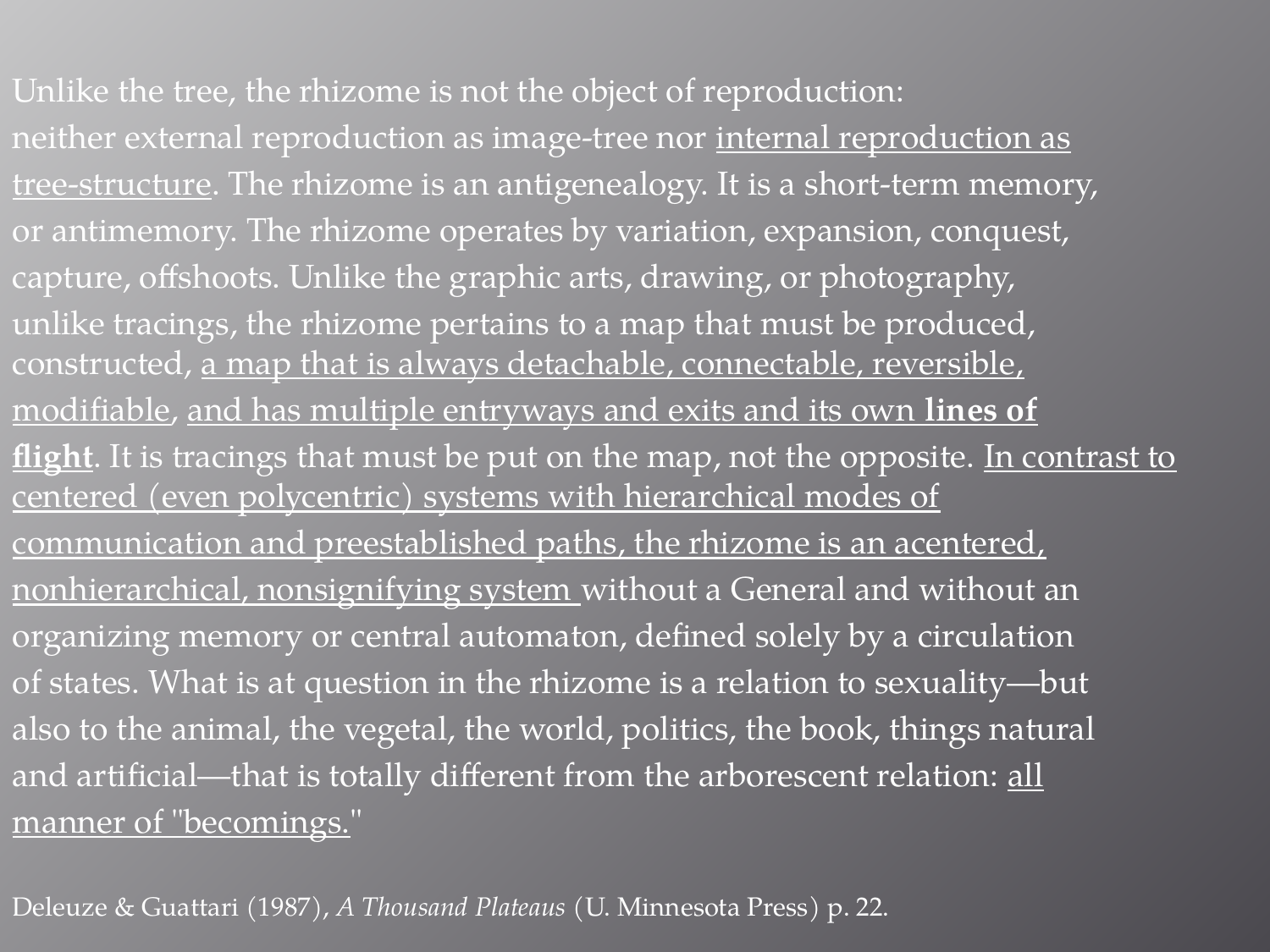

Unlike the tree, the rhizome is not the object of reproduction:
neither external reproduction as image-tree nor internal reproduction as
tree-structure. The rhizome is an antigenealogy. It is a short-term memory,
or antimemory. The rhizome operates by variation, expansion, conquest,
capture, offshoots. Unlike the graphic arts, drawing, or photography,
unlike tracings, the rhizome pertains to a map that must be produced, constructed, a map that is always detachable, connectable, reversible,
modifiable, and has multiple entryways and exits and its own lines of
flight. It is tracings that must be put on the map, not the opposite. In contrast to centered (even polycentric) systems with hierarchical modes of
communication and preestablished paths, the rhizome is an acentered,
nonhierarchical, nonsignifying system without a General and without an
organizing memory or central automaton, defined solely by a circulation
of states. What is at question in the rhizome is a relation to sexuality—but
also to the animal, the vegetal, the world, politics, the book, things natural
and artificial—that is totally different from the arborescent relation: all
manner of "becomings."

Deleuze & Guattari (1987), A Thousand Plateaus (U. Minnesota Press) p. 22.